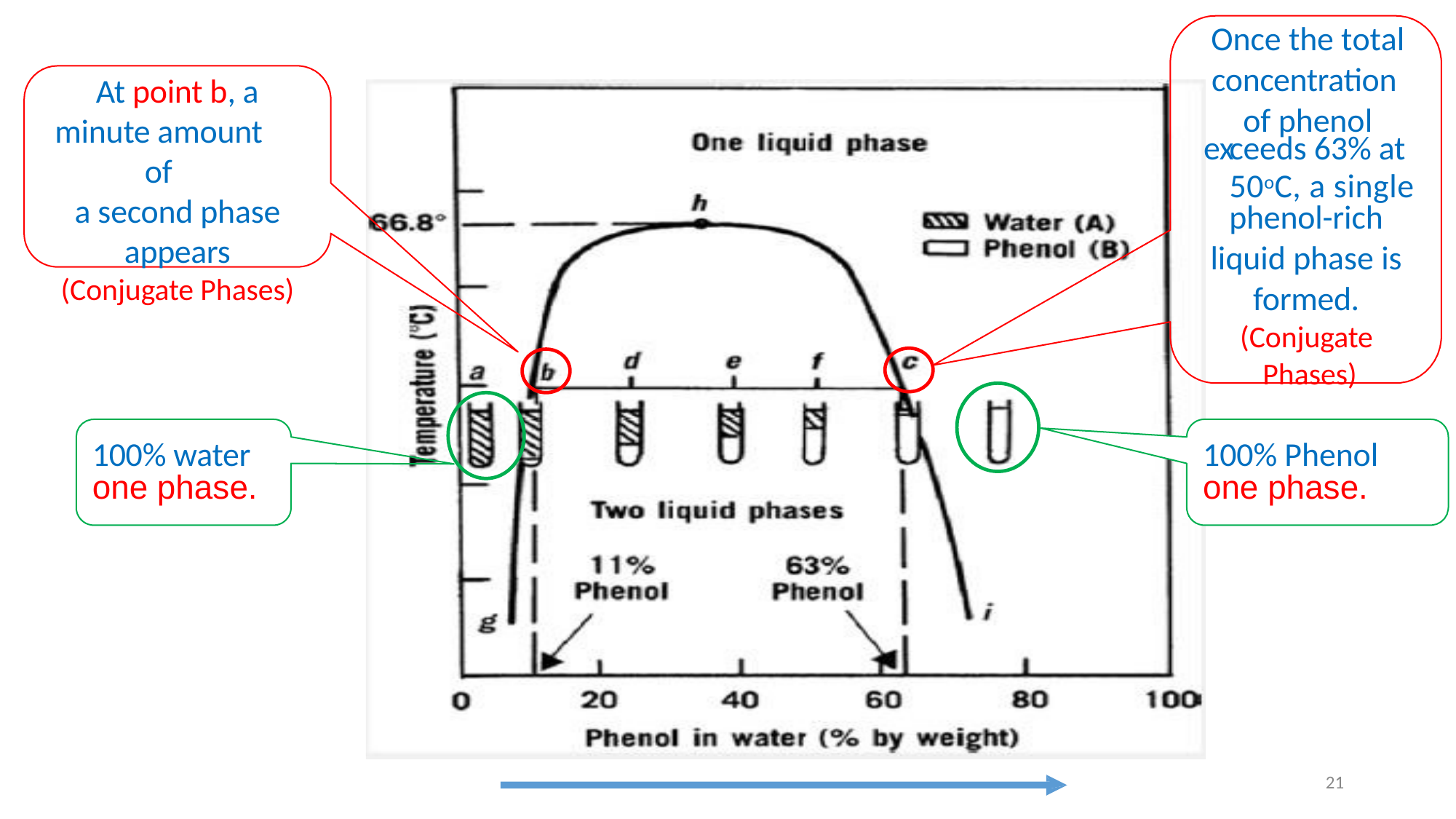

Once the total
concentration
of phenol

At point b, a
minute amount of
a second phase
appears
(Conjugate Phases)

ex
ceeds 63% at
50oC, a single
phenol-rich
liquid phase is
formed.
(Conjugate
Phases)

100% water
one phase.
100% Phenol
one phase.
21